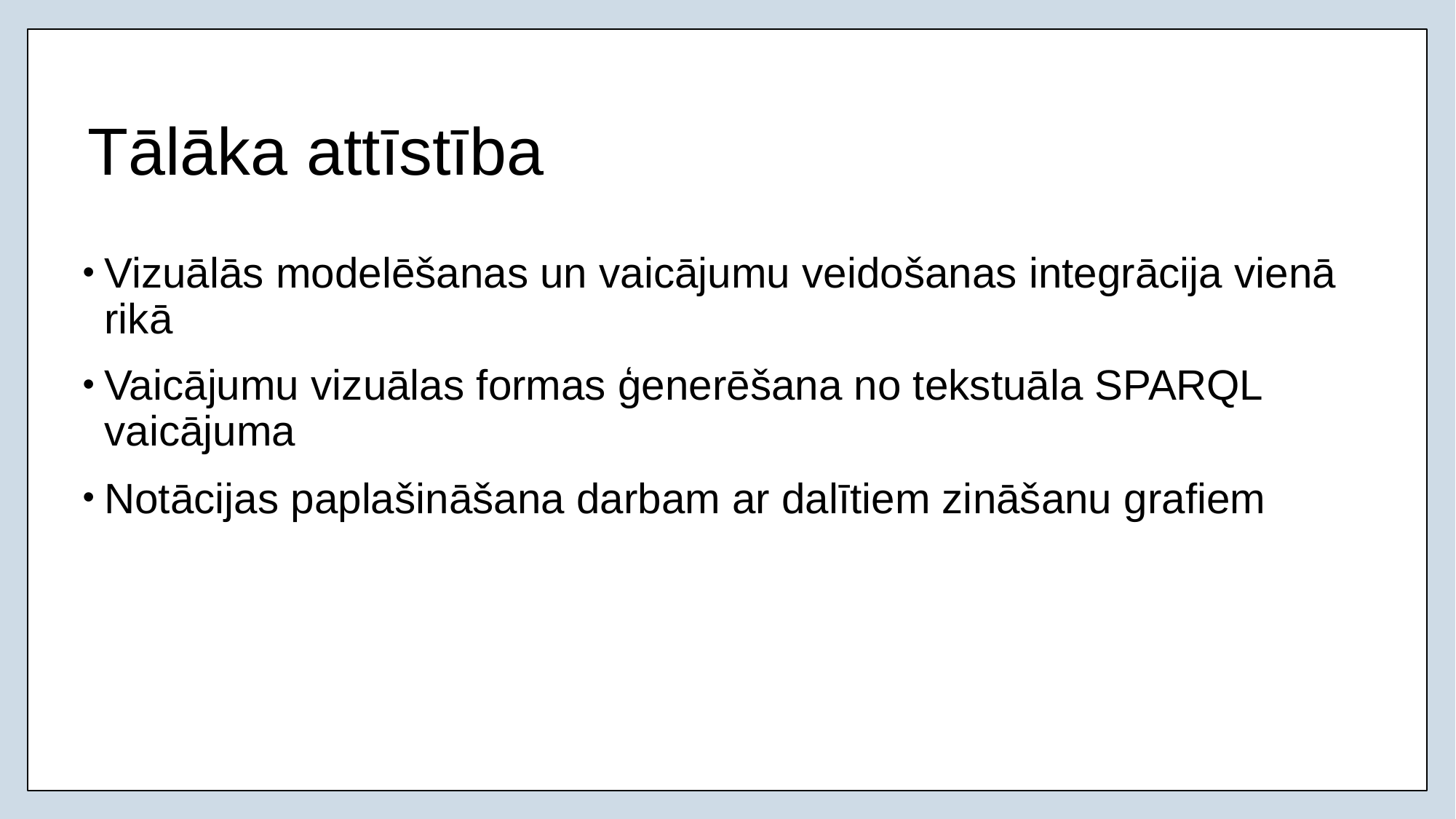

# Tālāka attīstība
Vizuālās modelēšanas un vaicājumu veidošanas integrācija vienā rikā
Vaicājumu vizuālas formas ģenerēšana no tekstuāla SPARQL vaicājuma
Notācijas paplašināšana darbam ar dalītiem zināšanu grafiem